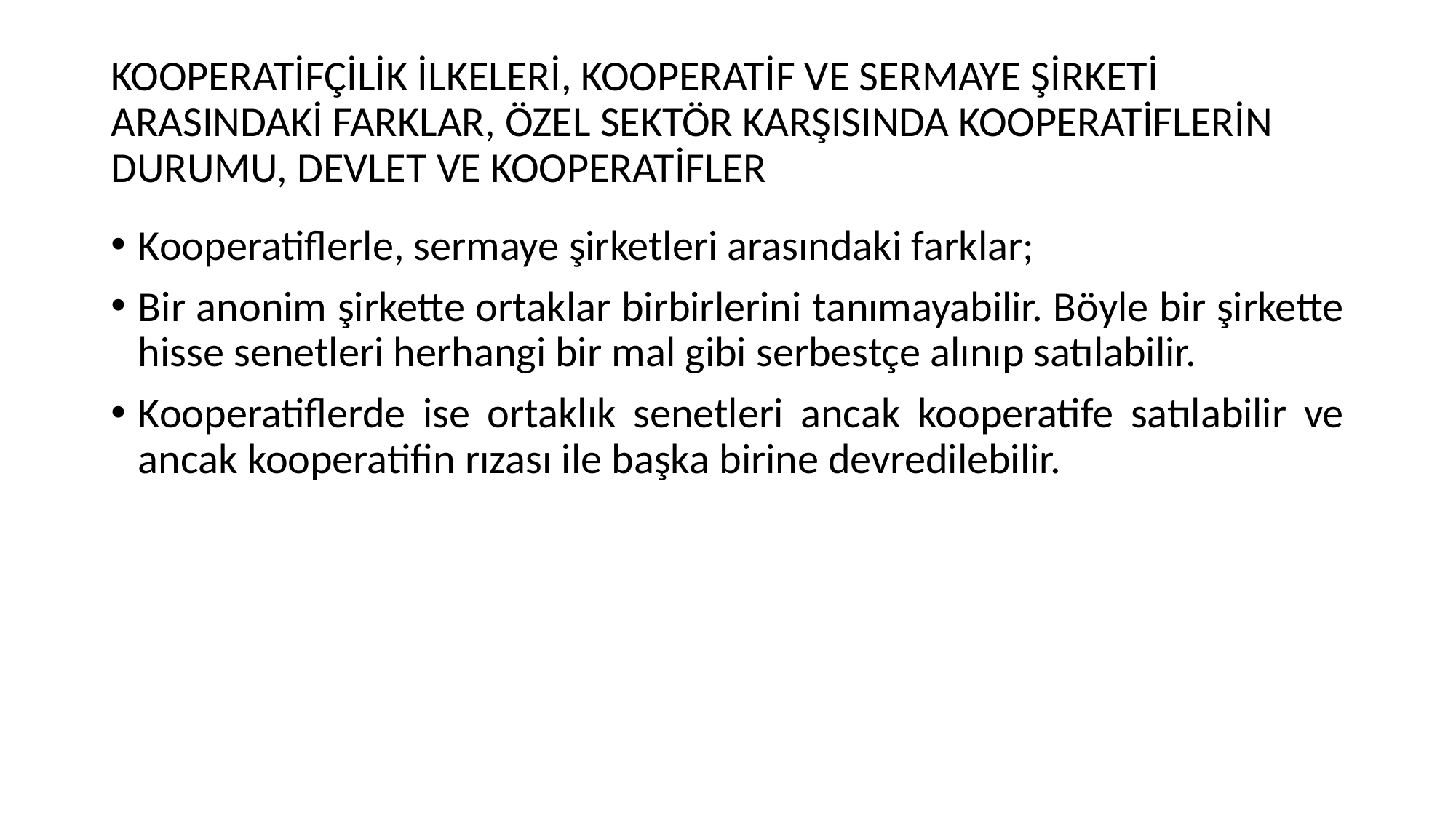

# KOOPERATİFÇİLİK İLKELERİ, KOOPERATİF VE SERMAYE ŞİRKETİ ARASINDAKİ FARKLAR, ÖZEL SEKTÖR KARŞISINDA KOOPERATİFLERİN DURUMU, DEVLET VE KOOPERATİFLER
Kooperatiflerle, sermaye şirketleri arasındaki farklar;
Bir anonim şirkette ortaklar birbirlerini tanımayabilir. Böyle bir şirkette hisse senetleri herhangi bir mal gibi serbestçe alınıp satılabilir.
Kooperatiflerde ise ortaklık senetleri ancak kooperatife satılabilir ve ancak kooperatifin rızası ile başka birine devredilebilir.